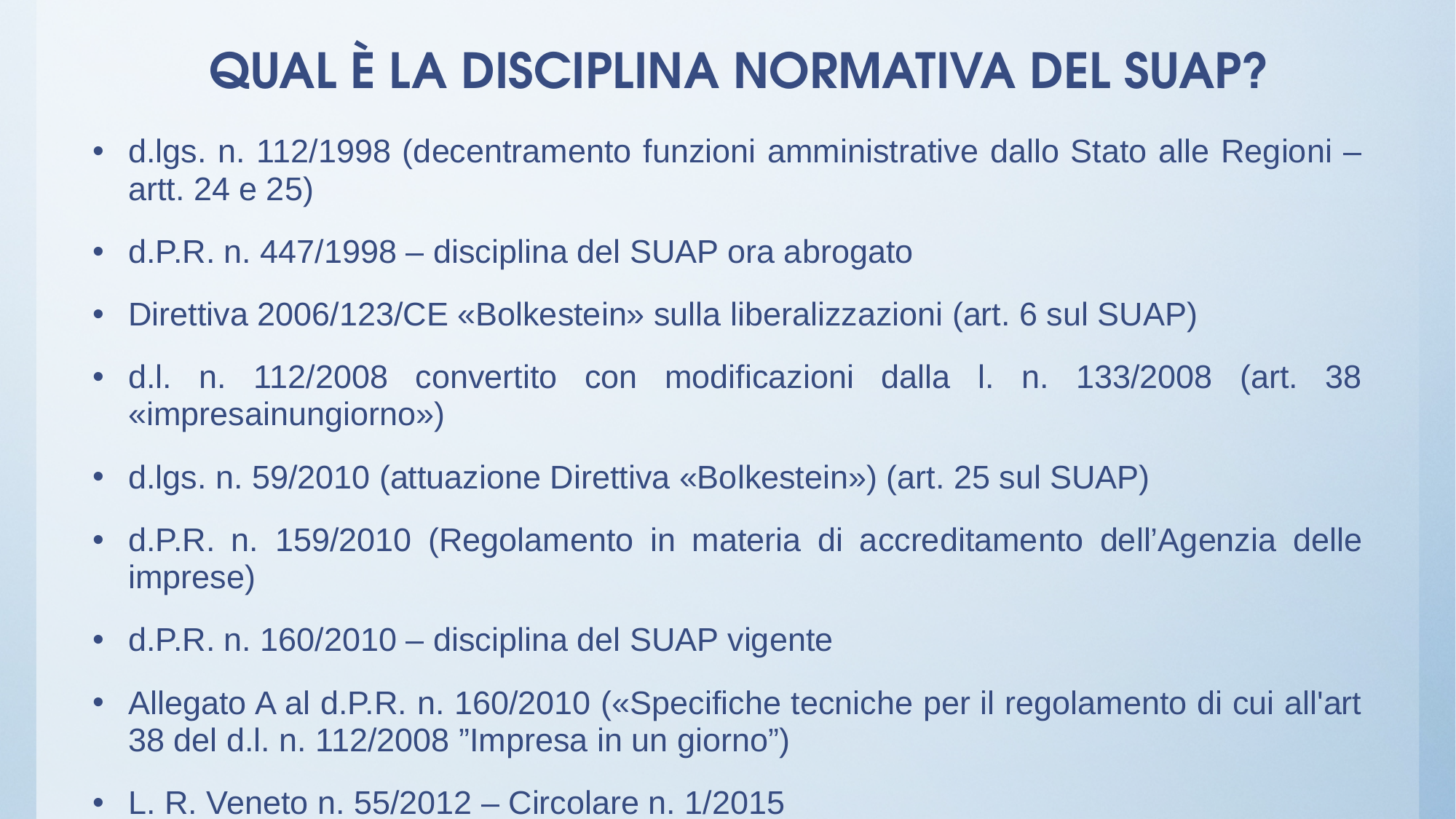

# QUAL È LA DISCIPLINA NORMATIVA DEL SUAP?
d.lgs. n. 112/1998 (decentramento funzioni amministrative dallo Stato alle Regioni – artt. 24 e 25)
d.P.R. n. 447/1998 – disciplina del SUAP ora abrogato
Direttiva 2006/123/CE «Bolkestein» sulla liberalizzazioni (art. 6 sul SUAP)
d.l. n. 112/2008 convertito con modificazioni dalla l. n. 133/2008 (art. 38 «impresainungiorno»)
d.lgs. n. 59/2010 (attuazione Direttiva «Bolkestein») (art. 25 sul SUAP)
d.P.R. n. 159/2010 (Regolamento in materia di accreditamento dell’Agenzia delle imprese)
d.P.R. n. 160/2010 – disciplina del SUAP vigente
Allegato A al d.P.R. n. 160/2010 («Specifiche tecniche per il regolamento di cui all'art 38 del d.l. n. 112/2008 ”Impresa in un giorno”)
L. R. Veneto n. 55/2012 – Circolare n. 1/2015